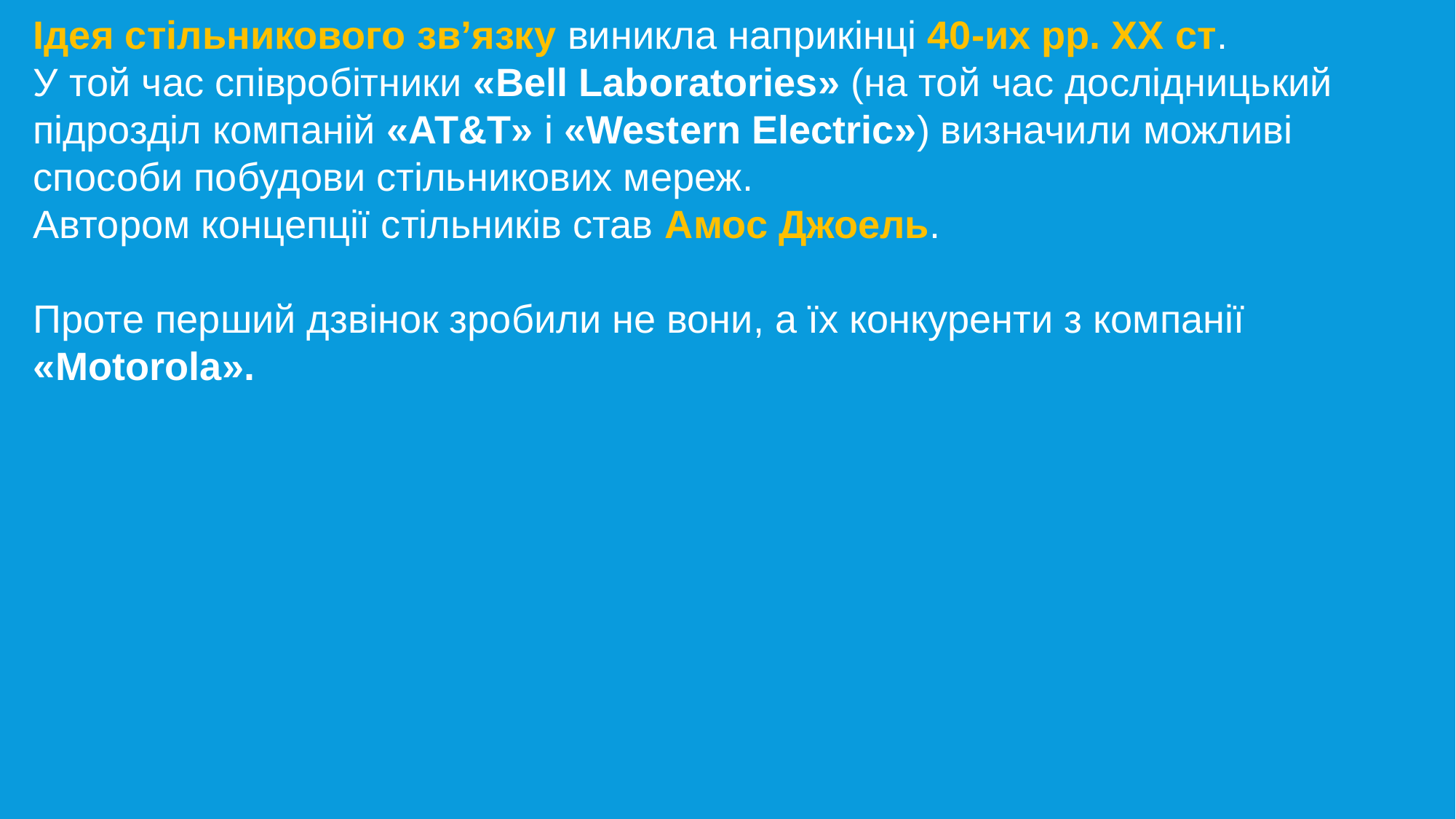

Ідея стільникового зв’язку виникла наприкінці 40-их рр. ХХ ст.
У той час співробітники «Bell Laboratories» (на той час дослідницький підрозділ компаній «AT&T» і «Western Electric») визначили можливі способи побудови стільникових мереж.
Автором концепції стільників став Амос Джоель.

Проте перший дзвінок зробили не вони, а їх конкуренти з компанії «Motorola».